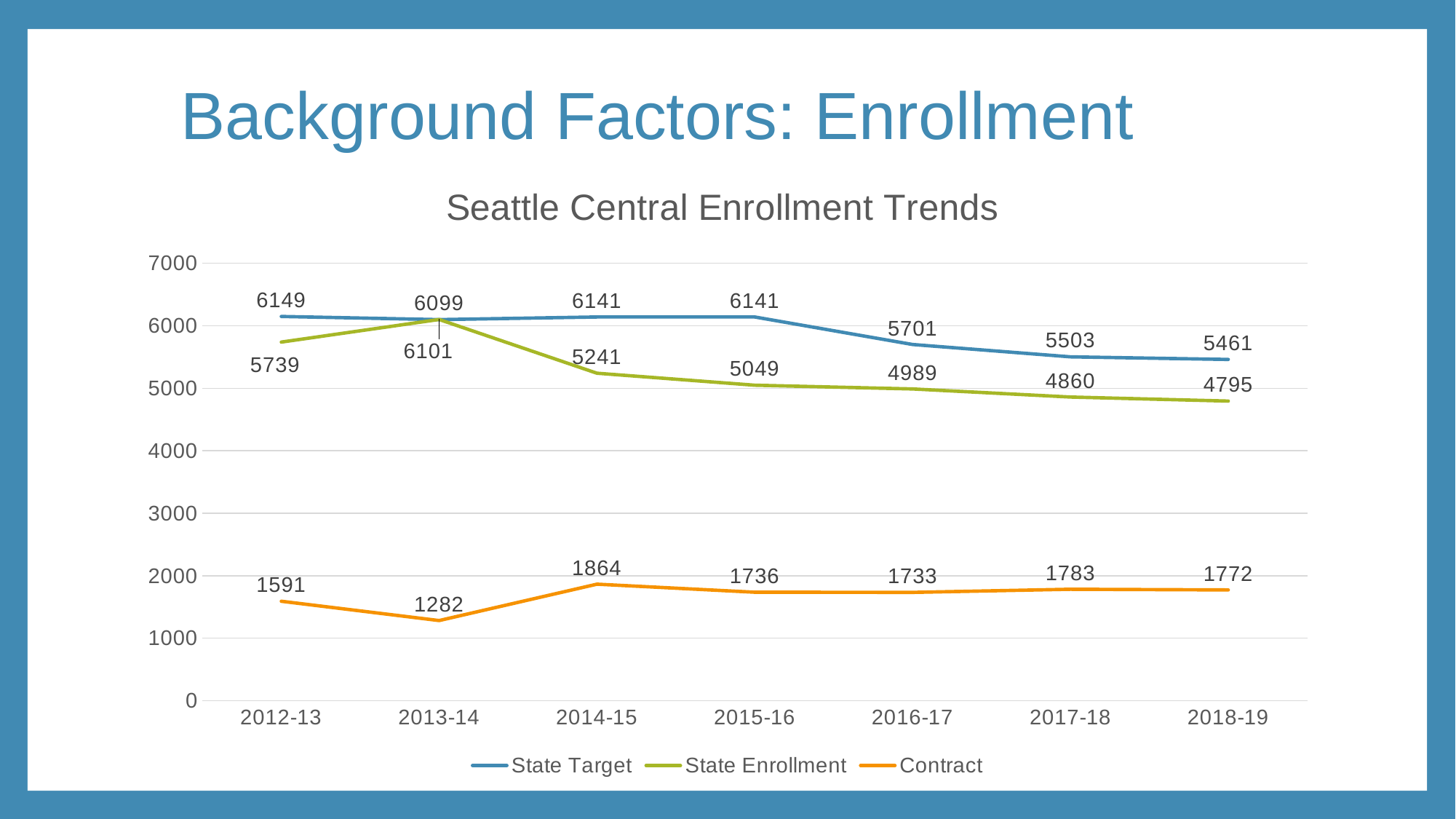

Background Factors: Enrollment

### Chart: Seattle Central Enrollment Trends

| Category | State Target | State Enrollment | Contract |
|---|---|---|---|
| 2012-13 | 6149.0 | 5739.0 | 1591.203333 |
| 2013-14 | 6099.0 | 6101.0 | 1282.419666 |
| 2014-15 | 6141.0 | 5241.0 | 1863.881999 |
| 2015-16 | 6141.0 | 5049.0 | 1735.612999 |
| 2016-17 | 5701.0 | 4989.0 | 1733.0436659999998 |
| 2017-18 | 5503.0 | 4860.0 | 1783.365 |
| 2018-19 | 5461.0 | 4795.0 | 1771.800666 |